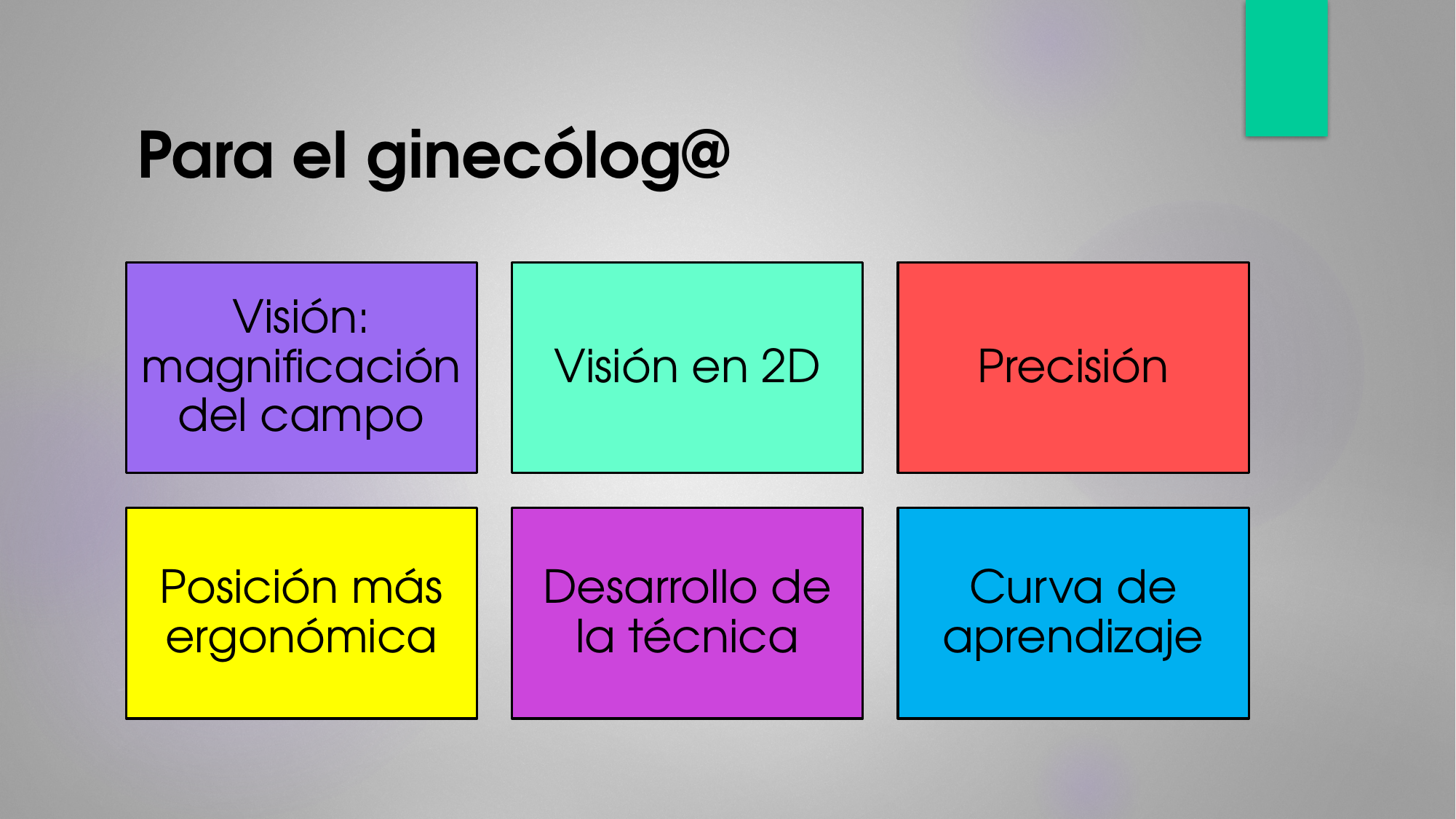

# Para el ginecólog@
Visión: magnificación del campo
Visión en 2D
Precisión
Posición más ergonómica
Desarrollo de la técnica
Curva de aprendizaje